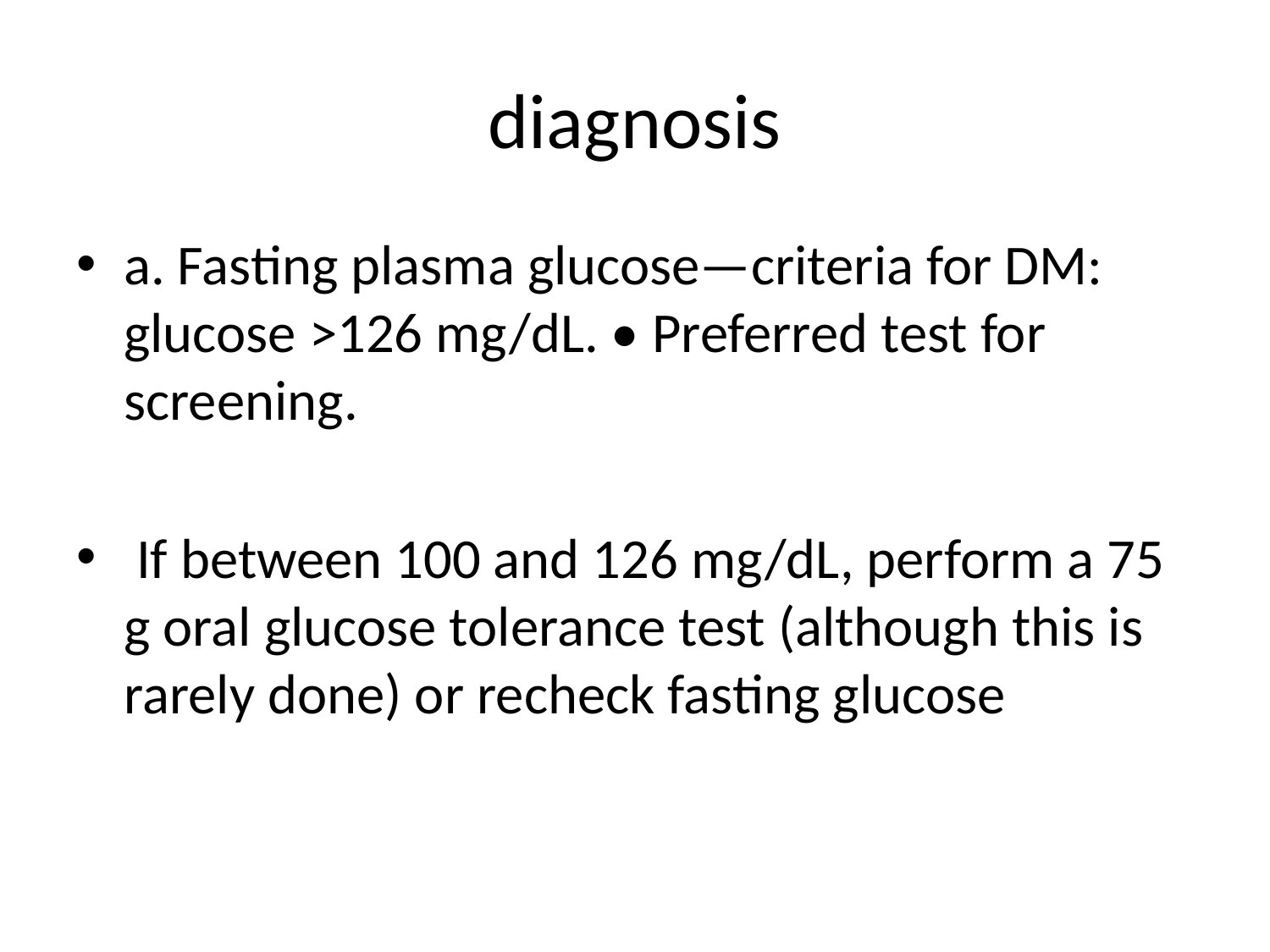

# diagnosis
a. Fasting plasma glucose—criteria for DM: glucose >126 mg/dL. • Preferred test for screening.

 If between 100 and 126 mg/dL, perform a 75 g oral glucose tolerance test (although this is rarely done) or recheck fasting glucose